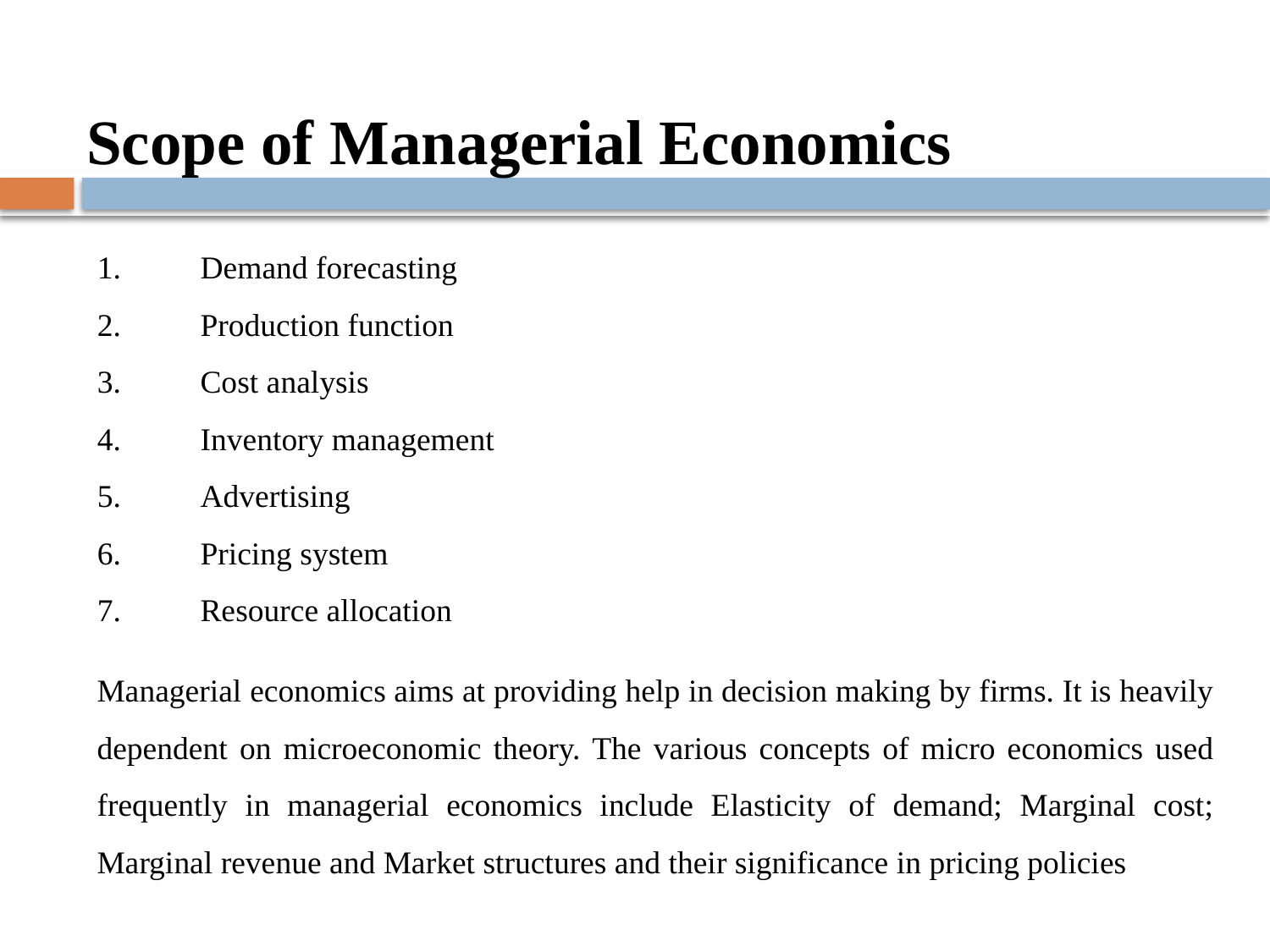

Scope of Managerial Economics
Demand forecasting
Production function
Cost analysis
Inventory management
Advertising
Pricing system
Resource allocation

Managerial economics aims at providing help in decision making by firms. It is heavily dependent on microeconomic theory. The various concepts of micro economics used frequently in managerial economics include Elasticity of demand; Marginal cost; Marginal revenue and Market structures and their significance in pricing policies